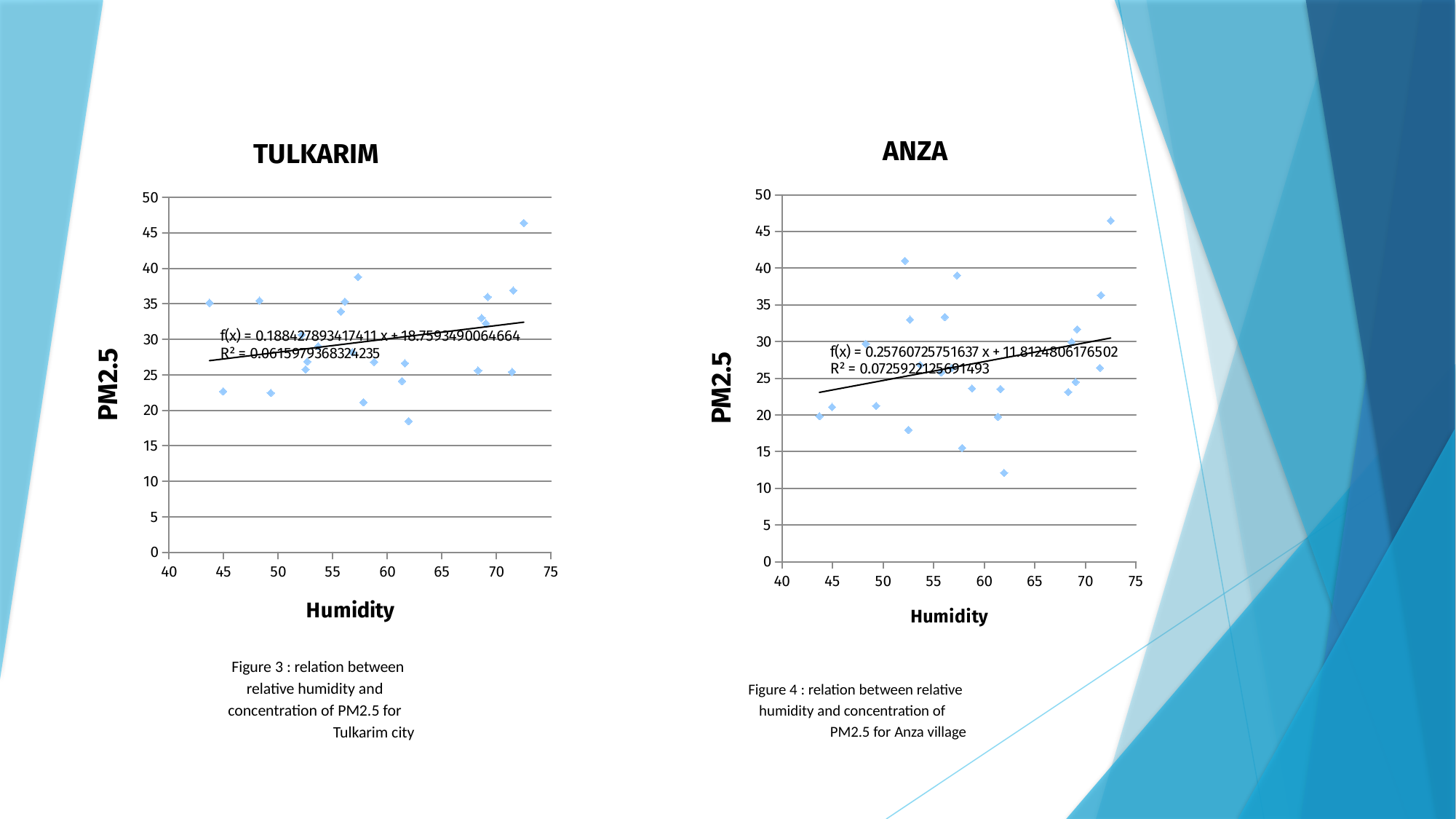

### Chart:

| Category | ANZA |
|---|---|

### Chart:

| Category | TULKARIM |
|---|---|
Figure 3 : relation between relative humidity and concentration of PM2.5 for Tulkarim city
Figure 4 : relation between relative humidity and concentration of PM2.5 for Anza village